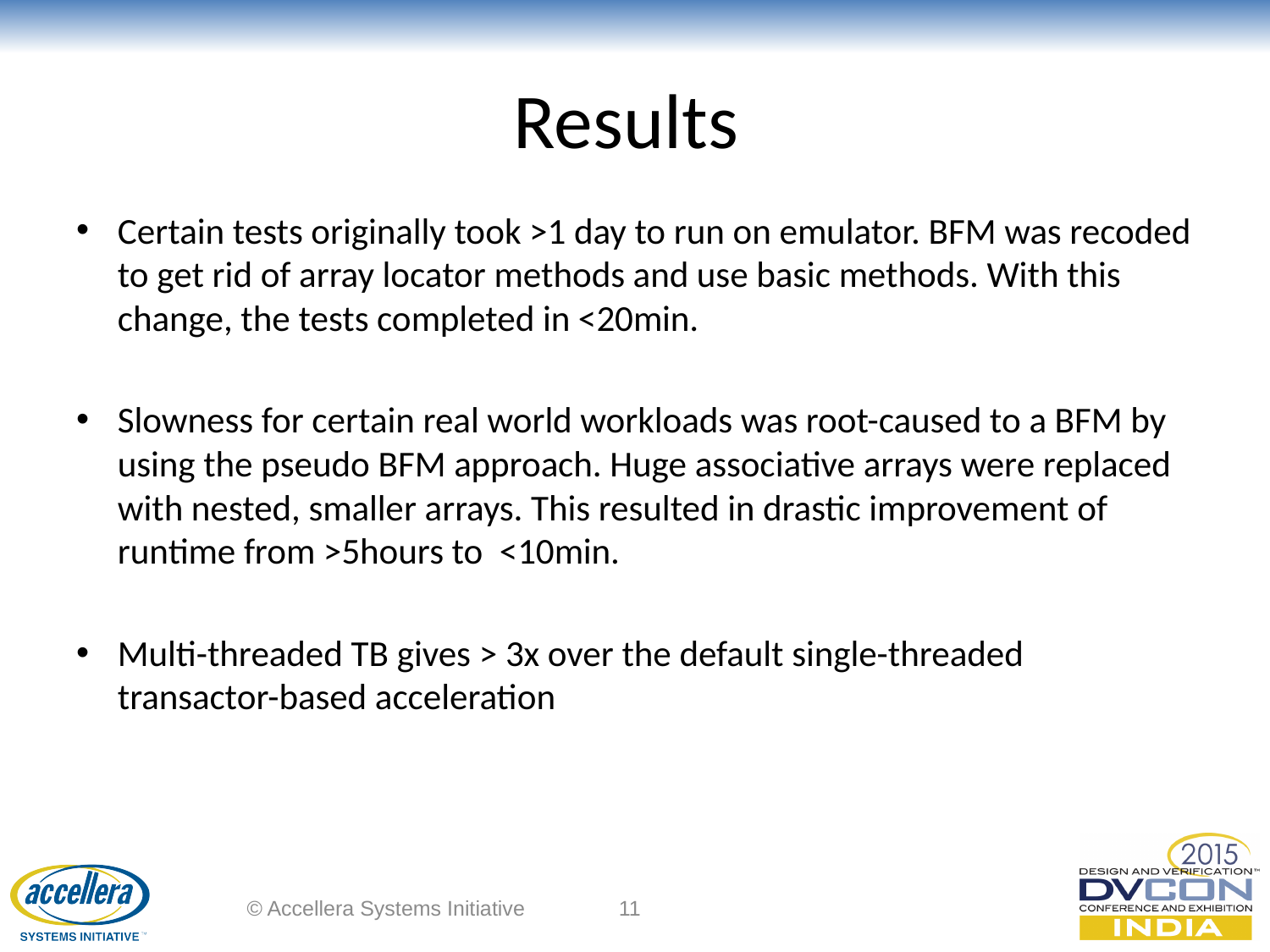

# Results
Certain tests originally took >1 day to run on emulator. BFM was recoded to get rid of array locator methods and use basic methods. With this change, the tests completed in <20min.

Slowness for certain real world workloads was root-caused to a BFM by using the pseudo BFM approach. Huge associative arrays were replaced with nested, smaller arrays. This resulted in drastic improvement of runtime from >5hours to  <10min.

Multi-threaded TB gives > 3x over the default single-threaded transactor-based acceleration

© Accellera Systems Initiative
11